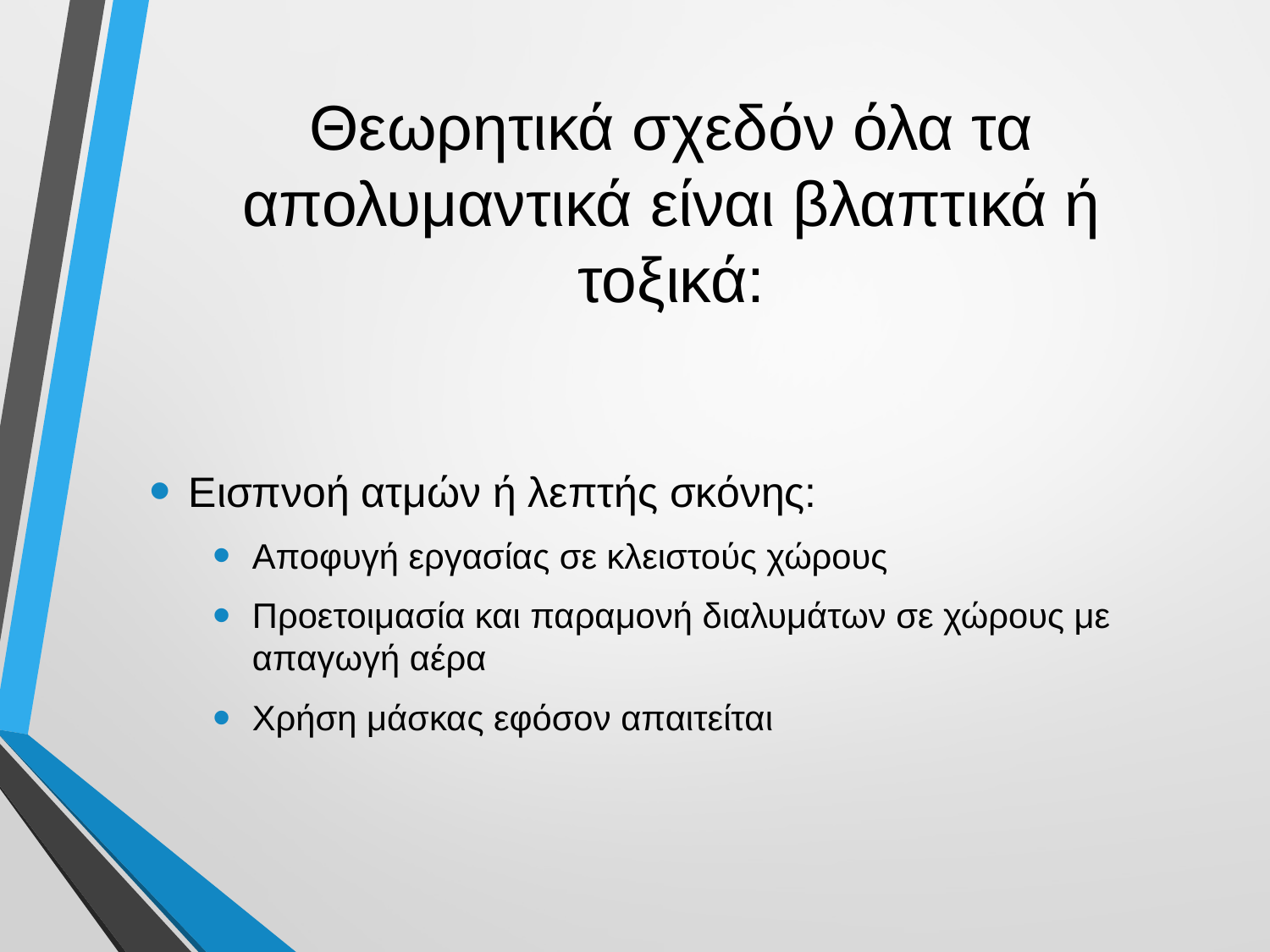

# Θεωρητικά σχεδόν όλα τα απολυμαντικά είναι βλαπτικά ή τοξικά:
Εισπνοή ατμών ή λεπτής σκόνης:
Αποφυγή εργασίας σε κλειστούς χώρους
Προετοιμασία και παραμονή διαλυμάτων σε χώρους με απαγωγή αέρα
Χρήση μάσκας εφόσον απαιτείται